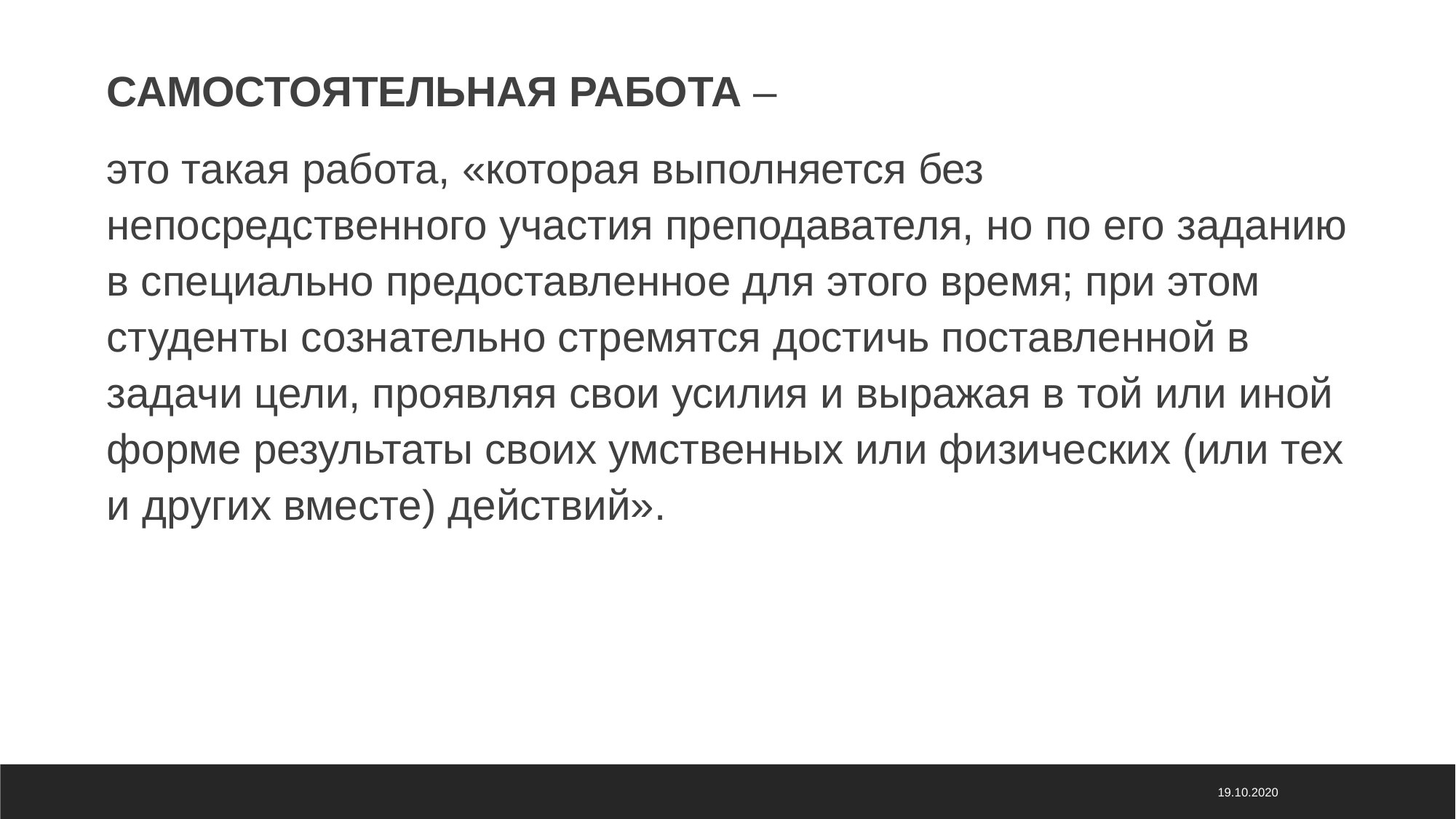

САМОСТОЯТЕЛЬНАЯ РАБОТА –
это такая работа, «которая выполняется без непосредственного участия преподавателя, но по его заданию в специально предоставленное для этого время; при этом студенты сознательно стремятся достичь поставленной в задачи цели, проявляя свои усилия и выражая в той или иной форме результаты своих умственных или физических (или тех и других вместе) действий».
19.10.2020